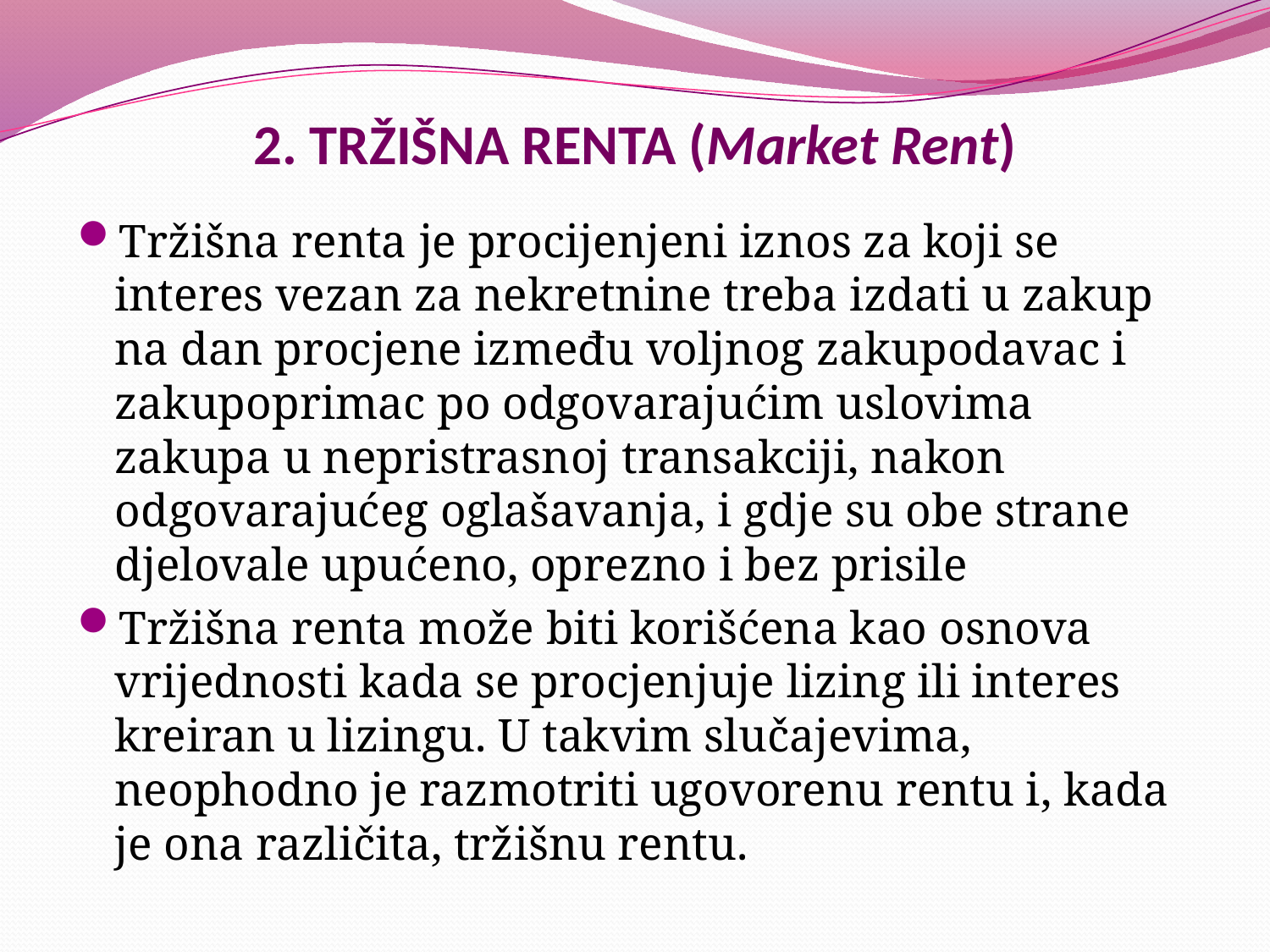

# 2. TRŽIŠNA RENTA (Market Rent)
Tržišna renta je procijenjeni iznos za koji se interes vezan za nekretnine treba izdati u zakup na dan procjene između voljnog zakupodavac i zakupoprimac po odgovarajućim uslovima zakupa u nepristrasnoj transakciji, nakon odgovarajućeg oglašavanja, i gdje su obe strane djelovale upućeno, oprezno i bez prisile
Tržišna renta može biti korišćena kao osnova vrijednosti kada se procjenjuje lizing ili interes kreiran u lizingu. U takvim slučajevima, neophodno je razmotriti ugovorenu rentu i, kada je ona različita, tržišnu rentu.